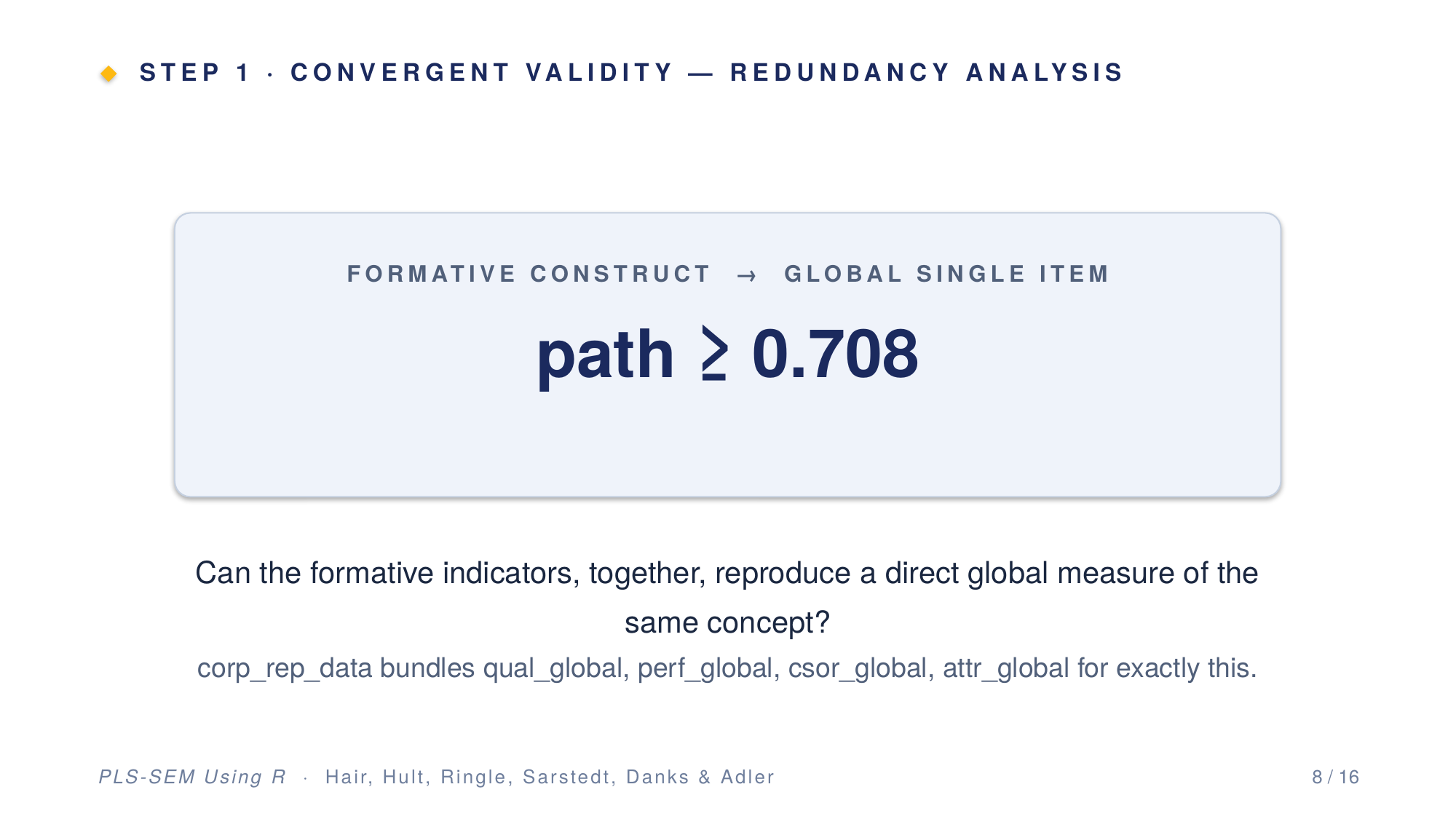

STEP 1 · CONVERGENT VALIDITY — REDUNDANCY ANALYSIS

FORMATIVE CONSTRUCT  →  GLOBAL SINGLE ITEM

path ≥ 0.708
Can the formative indicators, together, reproduce a direct global measure of the same concept?
corp_rep_data bundles qual_global, perf_global, csor_global, attr_global for exactly this.
PLS-SEM Using R  ·  Hair, Hult, Ringle, Sarstedt, Danks & Adler
8 / 16